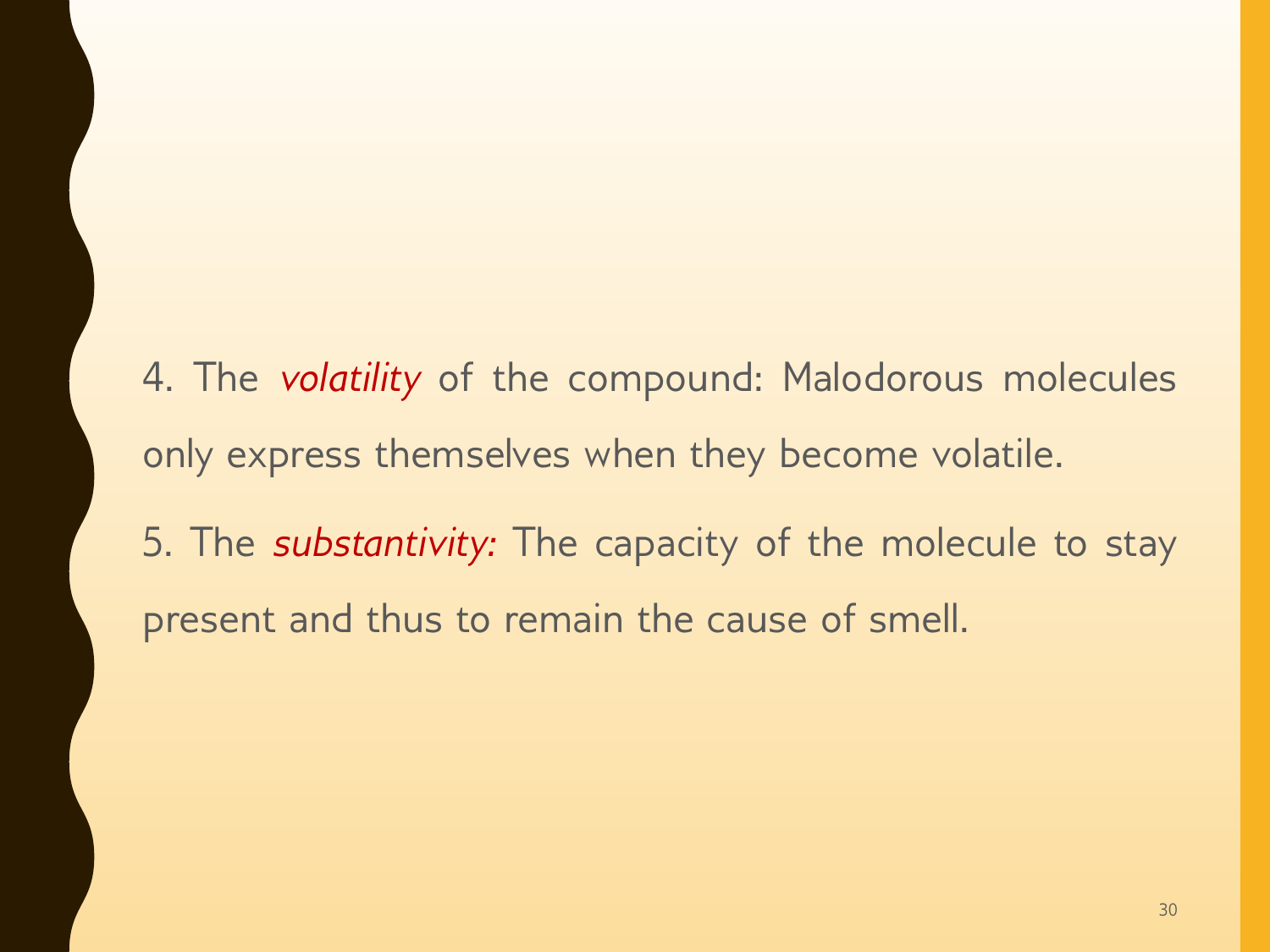

#
4. The volatility of the compound: Malodorous molecules only express themselves when they become volatile.
5. The substantivity: The capacity of the molecule to stay present and thus to remain the cause of smell.
30